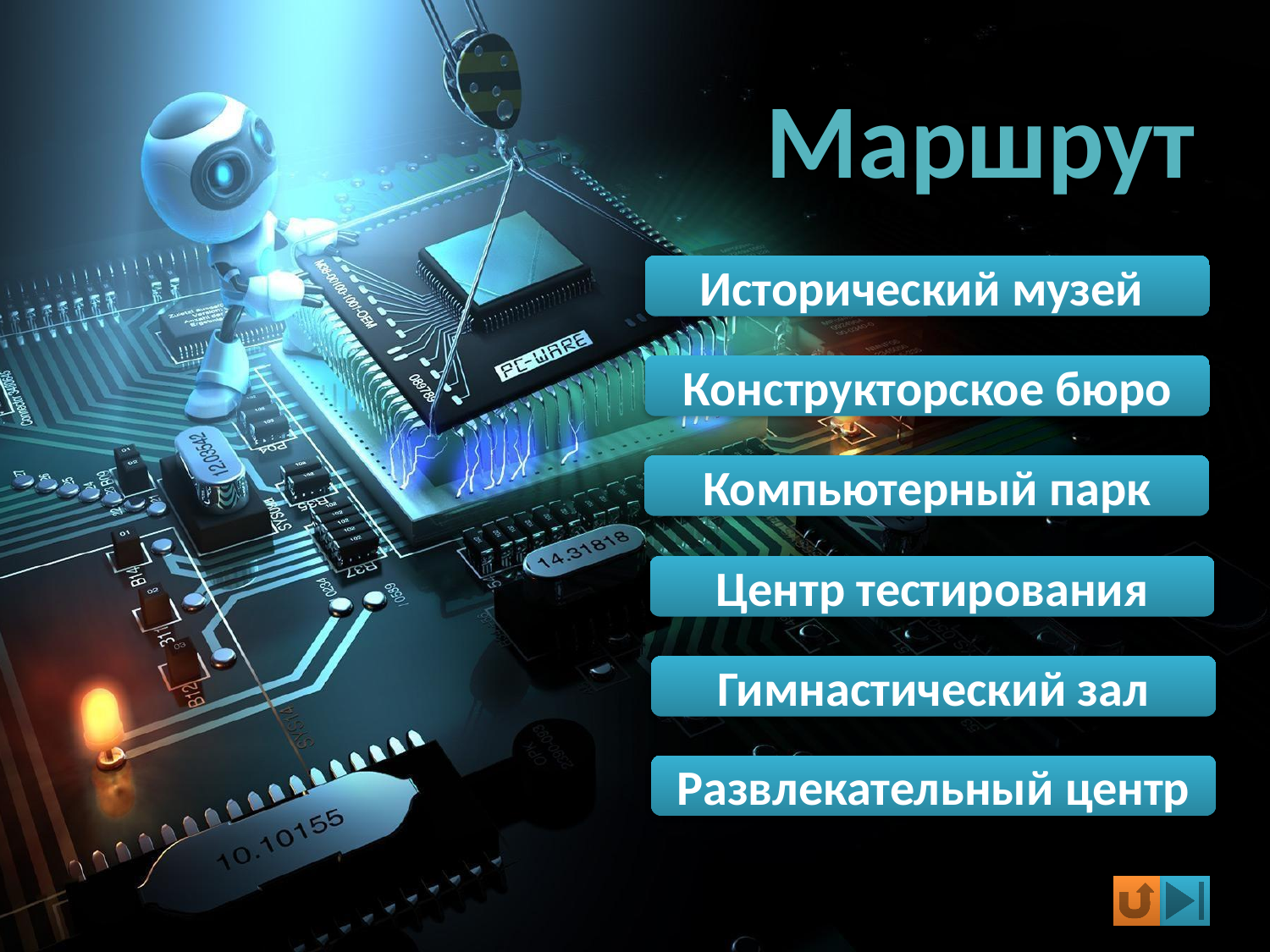

Маршрут
Исторический музей
Конструкторское бюро
Компьютерный парк
Центр тестирования
Гимнастический зал
Развлекательный центр